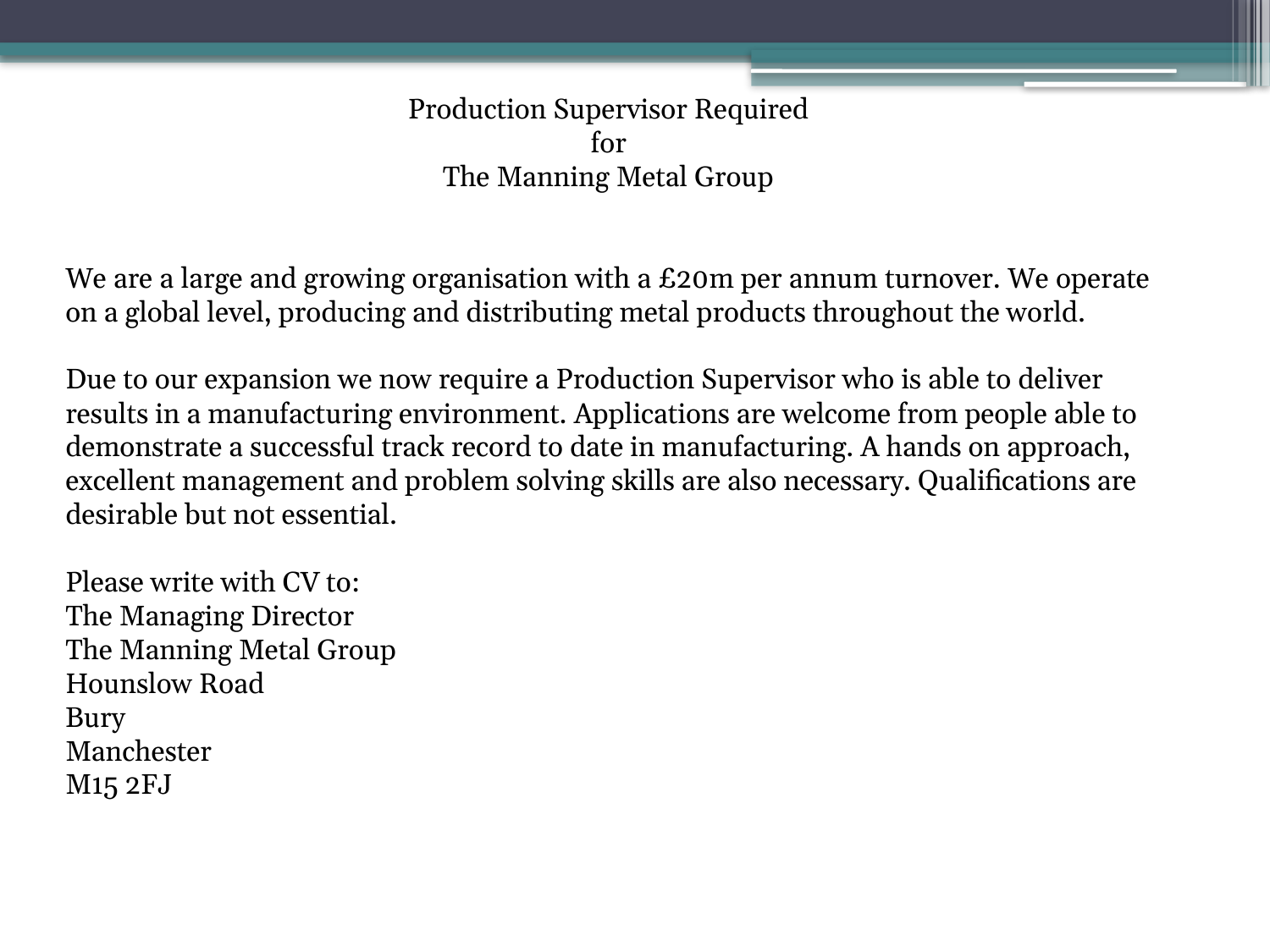

Production Supervisor Required
for
The Manning Metal Group

We are a large and growing organisation with a £20m per annum turnover. We operate on a global level, producing and distributing metal products throughout the world.

Due to our expansion we now require a Production Supervisor who is able to deliver results in a manufacturing environment. Applications are welcome from people able to demonstrate a successful track record to date in manufacturing. A hands on approach, excellent management and problem solving skills are also necessary. Qualifications are desirable but not essential.

Please write with CV to:
The Managing Director
The Manning Metal Group
Hounslow Road
Bury
Manchester
M15 2FJ